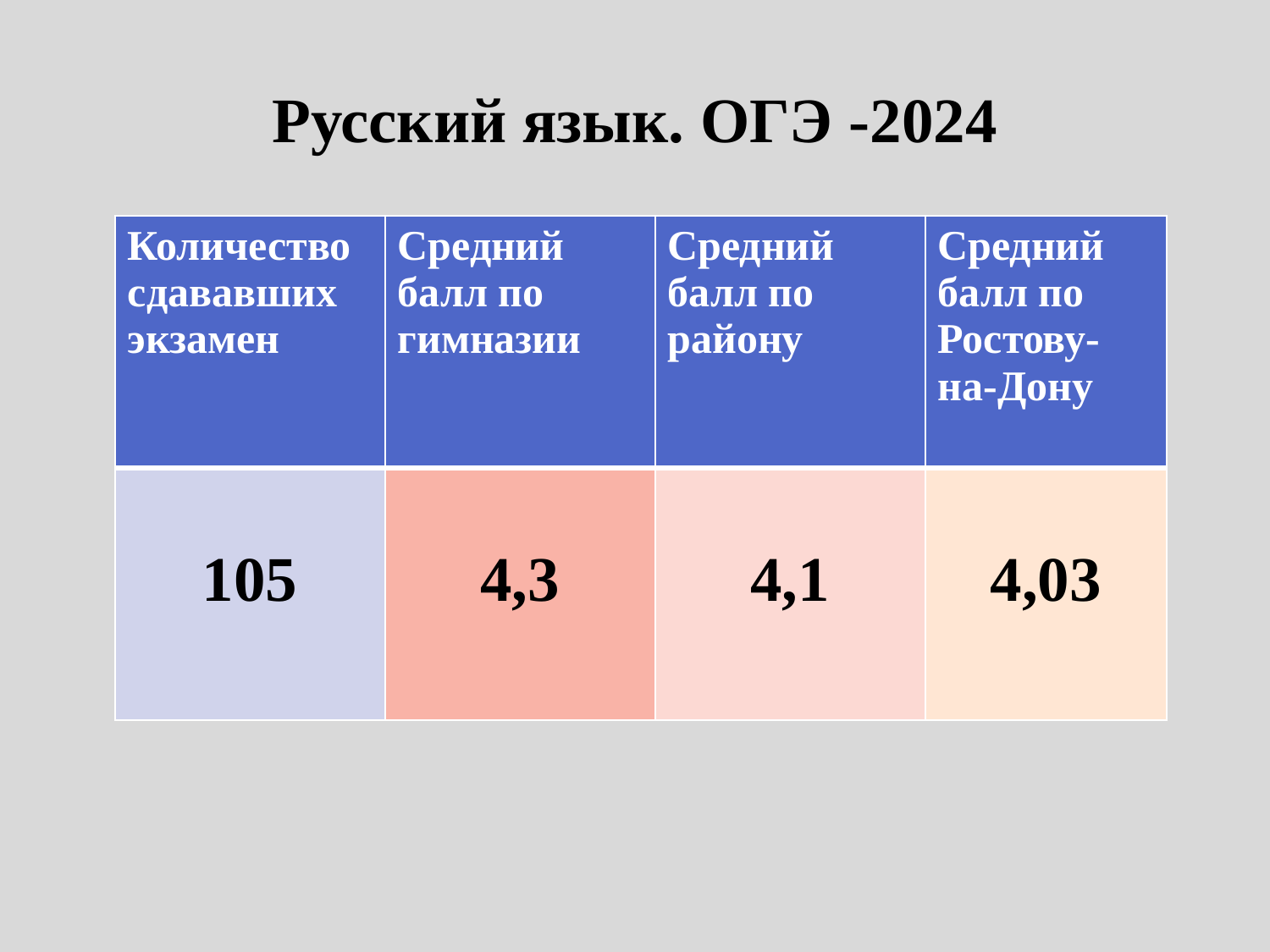

# Русский язык. ОГЭ -2024
| Количество сдававших экзамен | Средний балл по гимназии | Средний балл по району | Средний балл по Ростову-на-Дону |
| --- | --- | --- | --- |
| 105 | 4,3 | 4,1 | 4,03 |